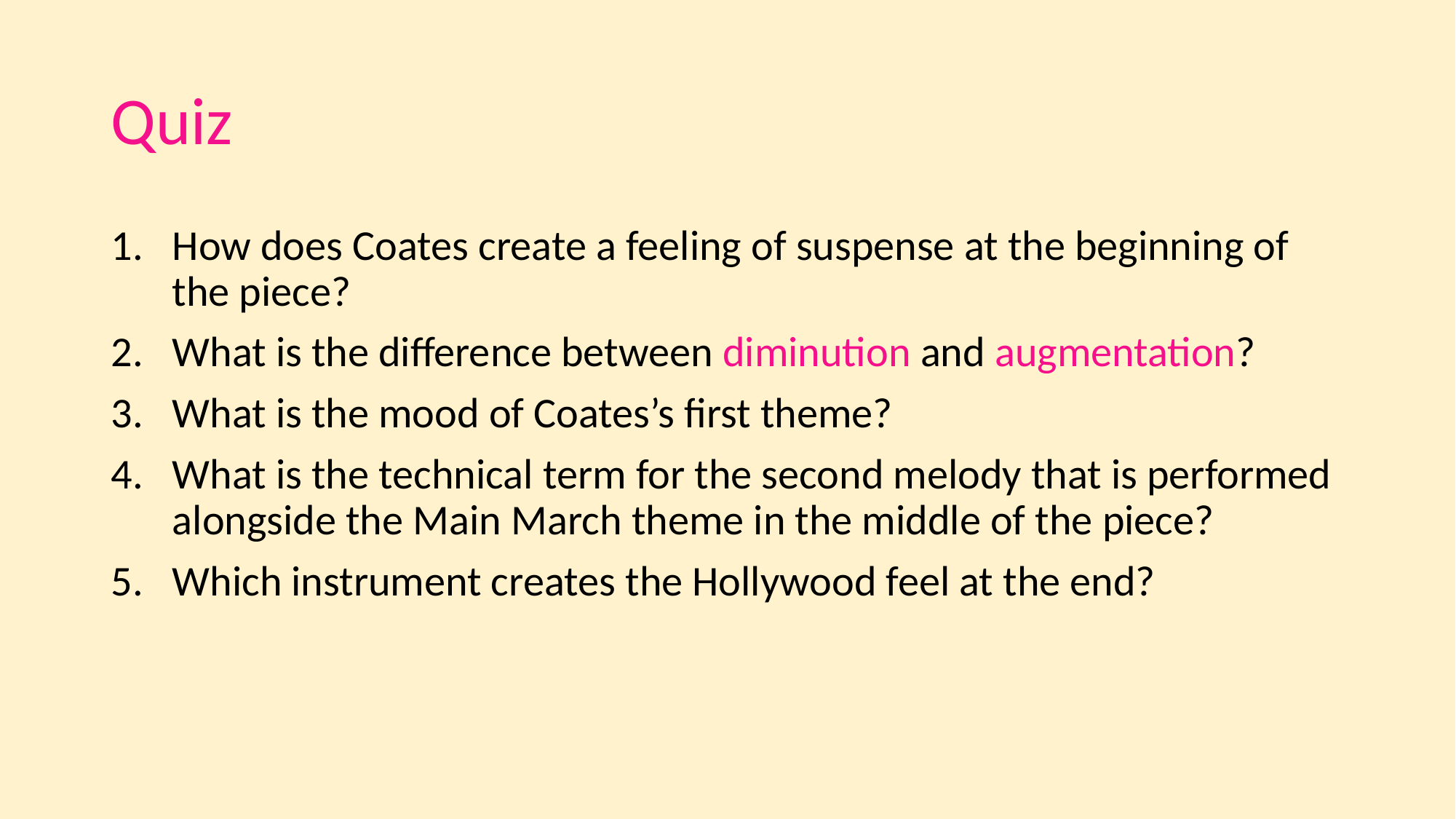

# Quiz
How does Coates create a feeling of suspense at the beginning of the piece?
What is the difference between diminution and augmentation?
What is the mood of Coates’s first theme?
What is the technical term for the second melody that is performed alongside the Main March theme in the middle of the piece?
Which instrument creates the Hollywood feel at the end?